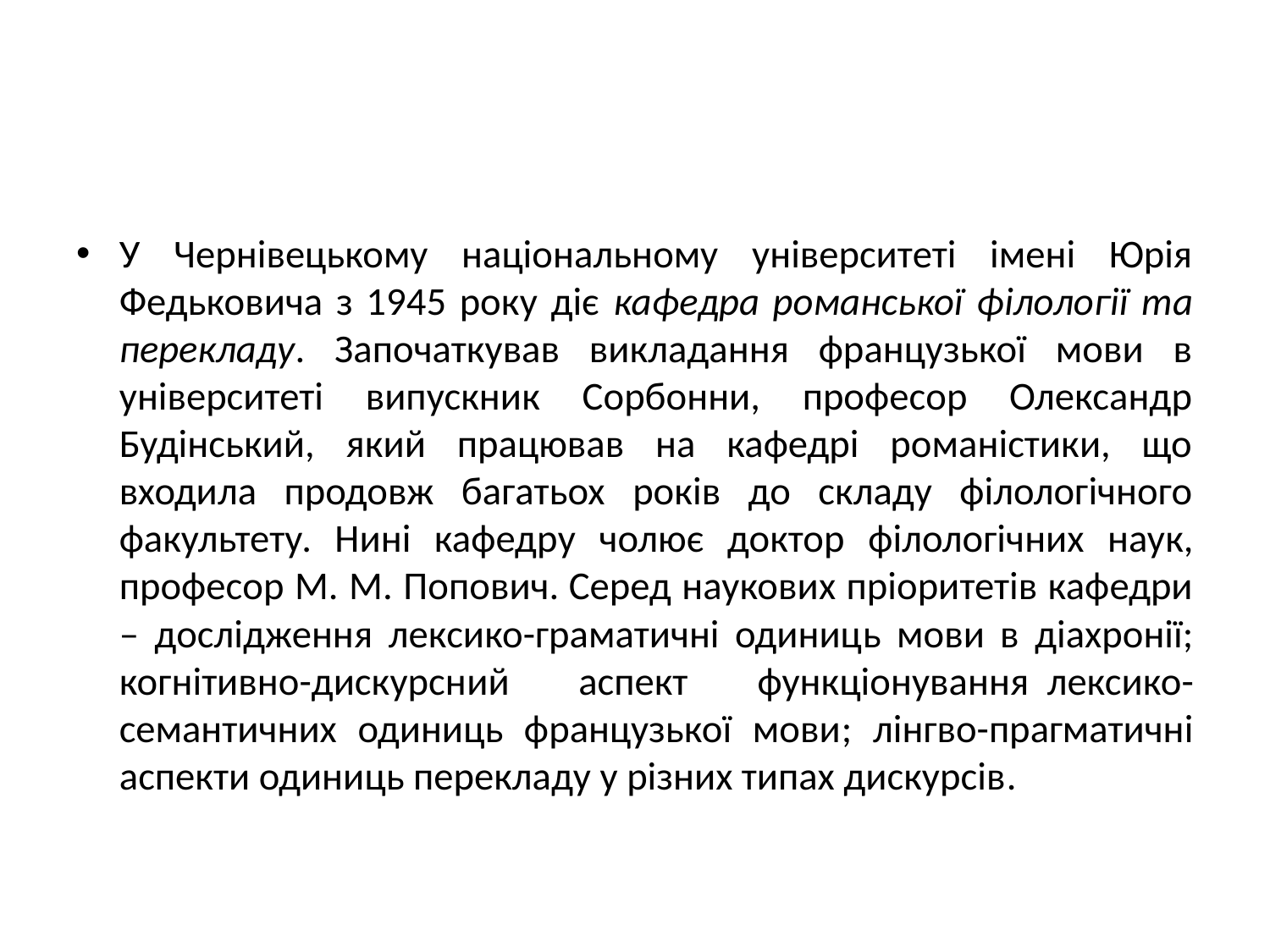

#
У Чернівецькому національному університеті імені Юрія Федьковича з 1945 року діє кафедра романської філології та перекладу. Започаткував викладання французької мови в університеті випускник Сорбонни, професор Олександр Будінський, який працював на кафедрі романістики, що входила продовж багатьох років до складу філологічного факультету. Нині кафедру чолює доктор філологічних наук, професор М. М. Попович. Серед наукових пріоритетів кафедри – дослідження лексико-граматичні одиниць мови в діахронії; когнітивно-дискурсний аспект функціонування  лексико-семантичних одиниць французької мови; лінгво-прагматичні аспекти одиниць перекладу у різних типах дискурсів.